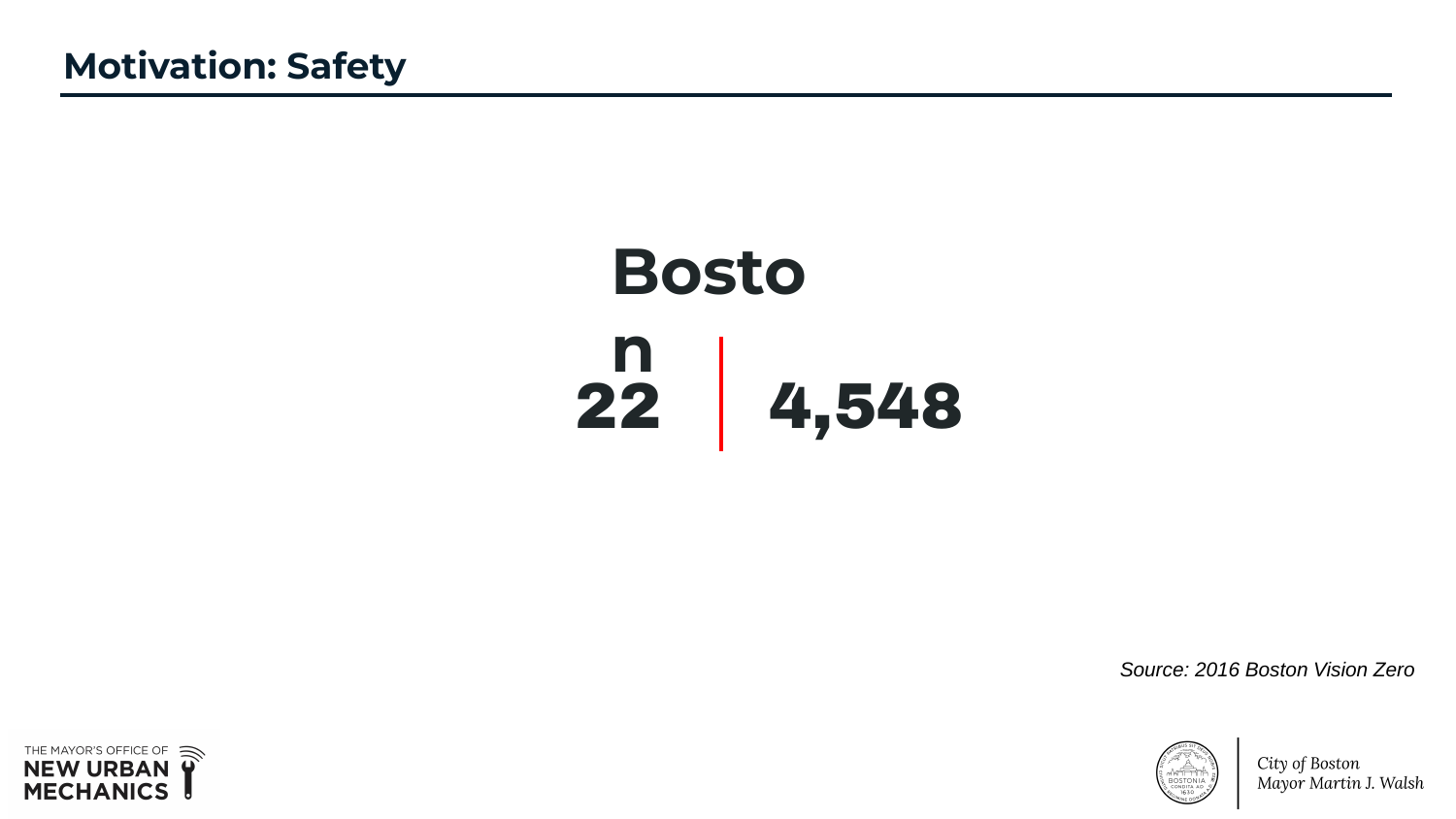

# Motivation: Safety
Boston
22     4,548
Source: 2016 Boston Vision Zero